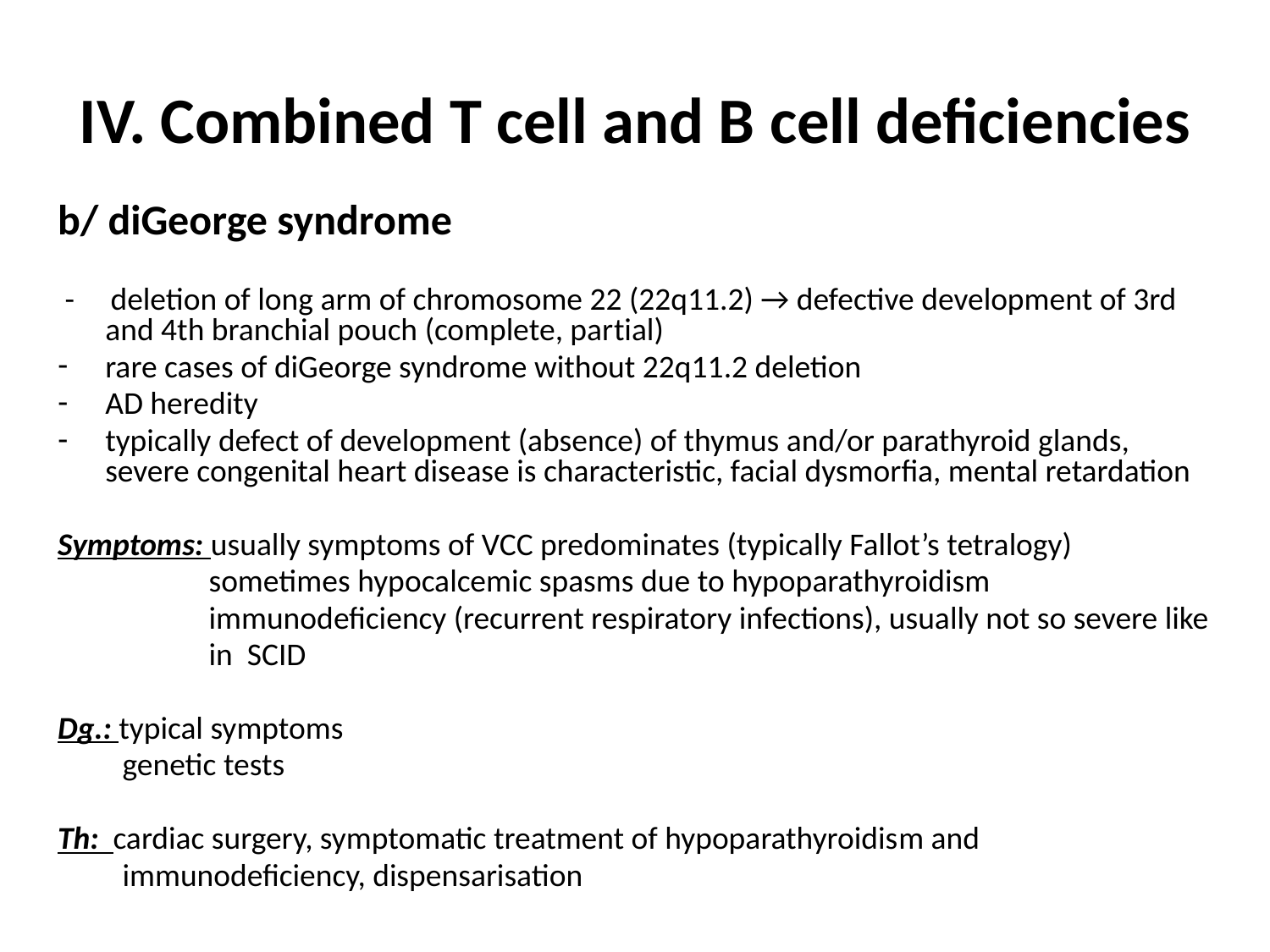

# IV. Combined T cell and B cell deficiencies
b/ diGeorge syndrome

 -     deletion of long arm of chromosome 22 (22q11.2) → defective development of 3rd and 4th branchial pouch (complete, partial)
rare cases of diGeorge syndrome without 22q11.2 deletion
AD heredity
typically defect of development (absence) of thymus and/or parathyroid glands, severe congenital heart disease is characteristic, facial dysmorfia, mental retardation

Symptoms: usually symptoms of VCC predominates (typically Fallot’s tetralogy)
                     sometimes hypocalcemic spasms due to hypoparathyroidism
                     immunodeficiency (recurrent respiratory infections), usually not so severe like
                     in  SCID

Dg.: typical symptoms
         genetic tests

Th:  cardiac surgery, symptomatic treatment of hypoparathyroidism and
         immunodeficiency, dispensarisation